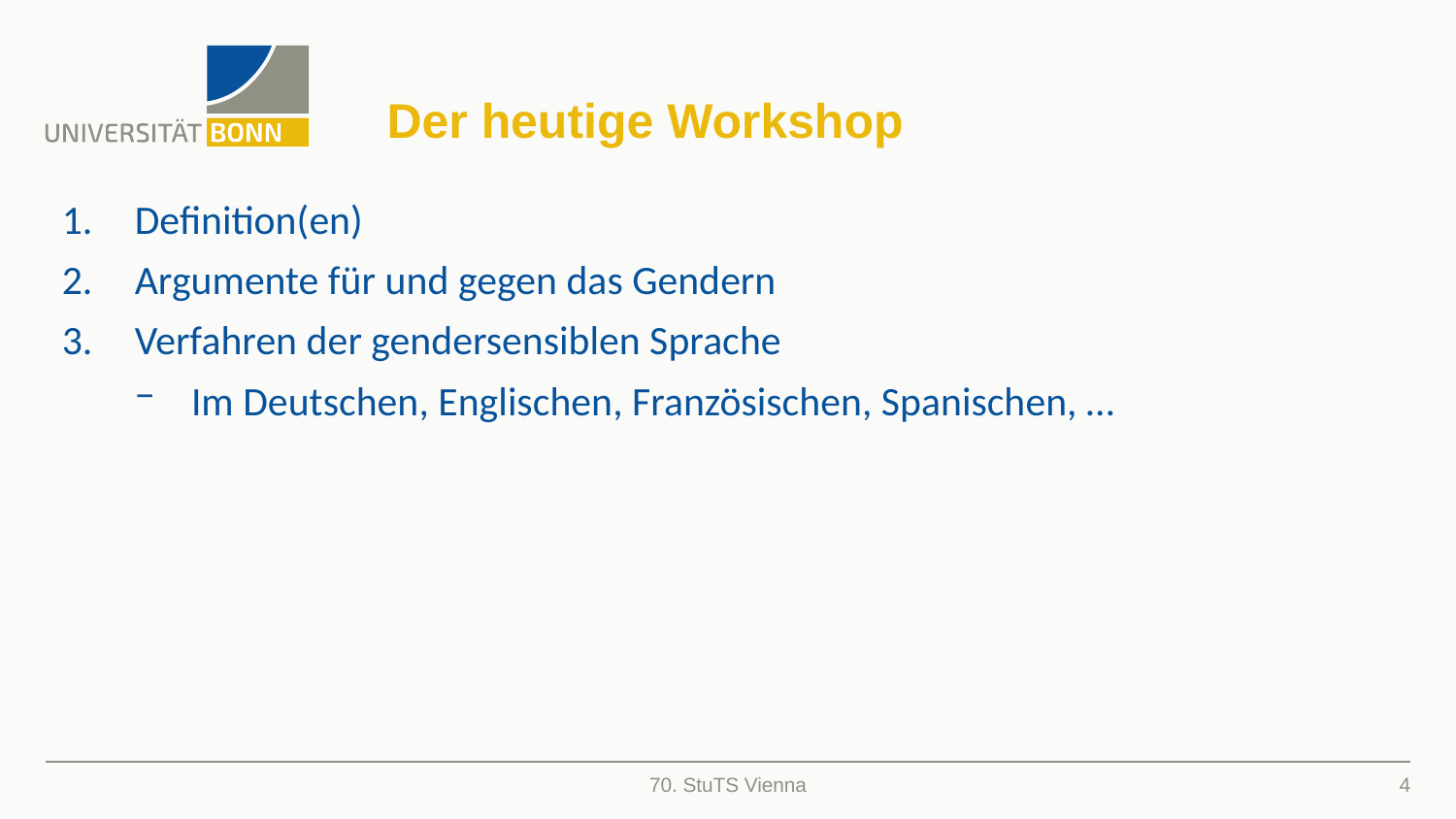

# Der heutige Workshop
Definition(en)
Argumente für und gegen das Gendern
Verfahren der gendersensiblen Sprache
Im Deutschen, Englischen, Französischen, Spanischen, …
4
70. StuTS Vienna